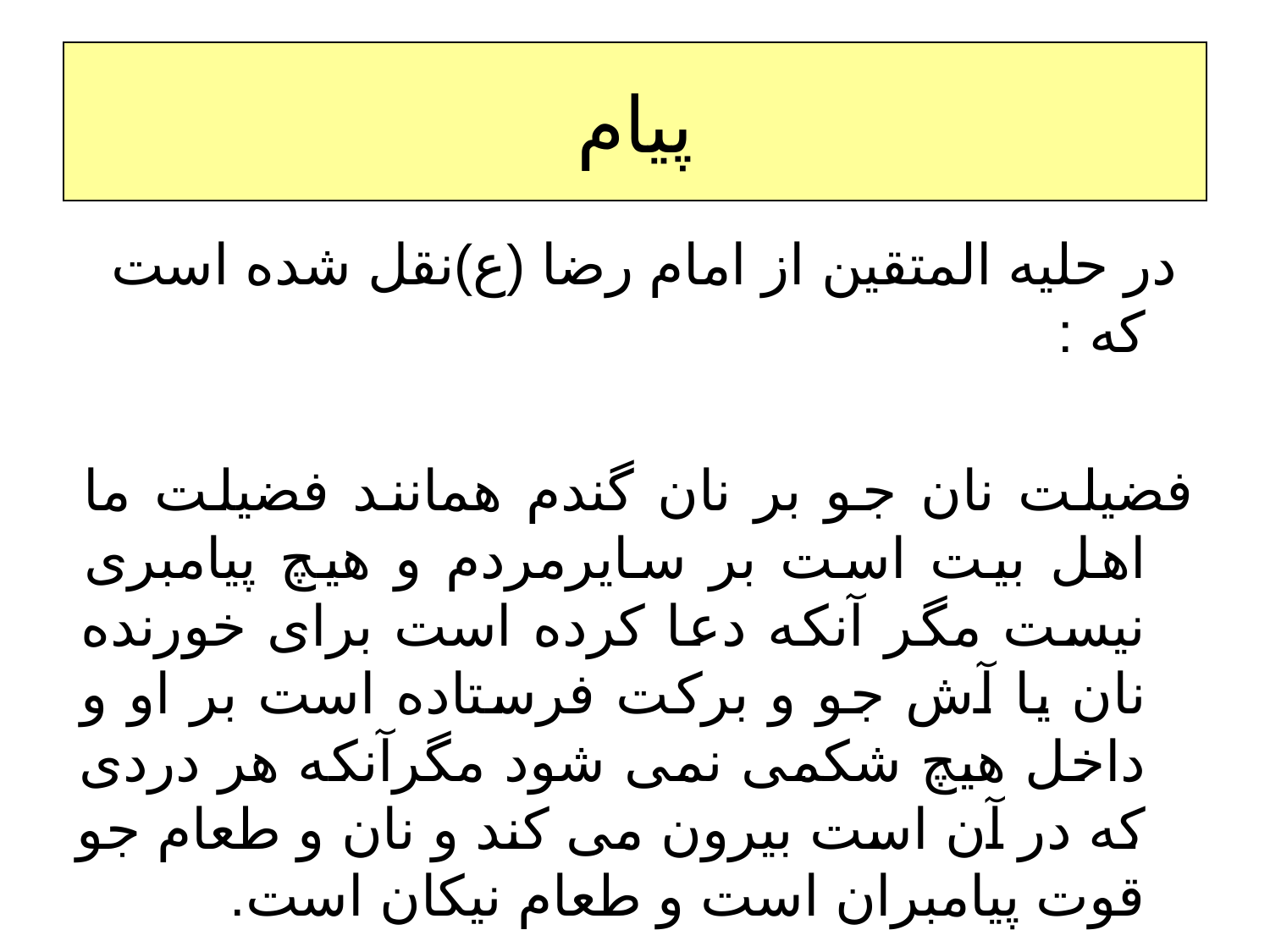

# پیام
 در حلیه المتقین از امام رضا (ع)نقل شده است که :

فضیلت نان جو بر نان گندم همانند فضیلت ما اهل بیت است بر سایرمردم و هیچ پیامبری نیست مگر آنکه دعا کرده است برای خورنده نان یا آش جو و برکت فرستاده است بر او و داخل هیچ شکمی نمی شود مگرآنکه هر دردی که در آن است بیرون می کند و نان و طعام جو قوت پیامبران است و طعام نیکان است.